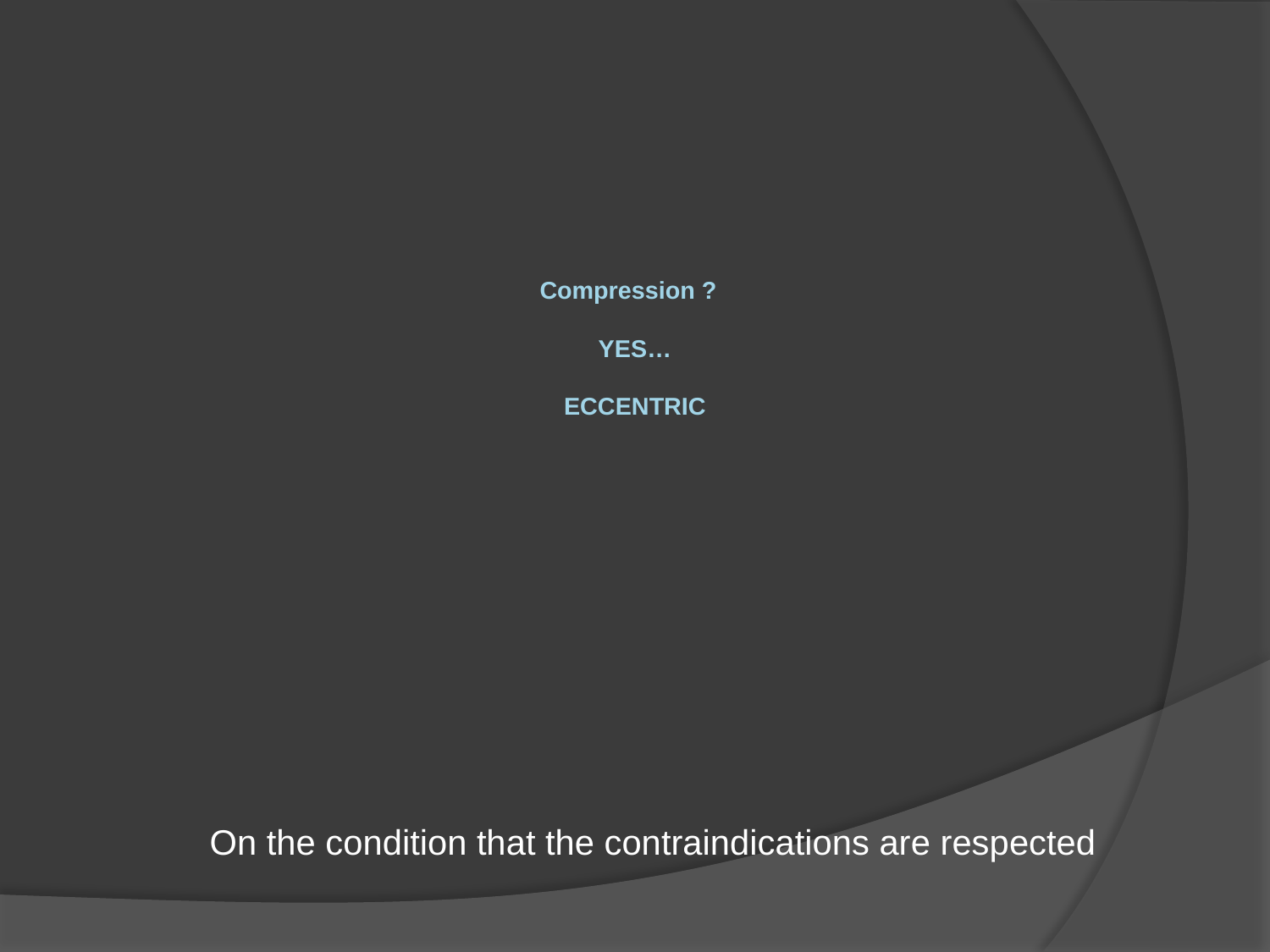

# Compression ? YES… ECCENTRIC
On the condition that the contraindications are respected